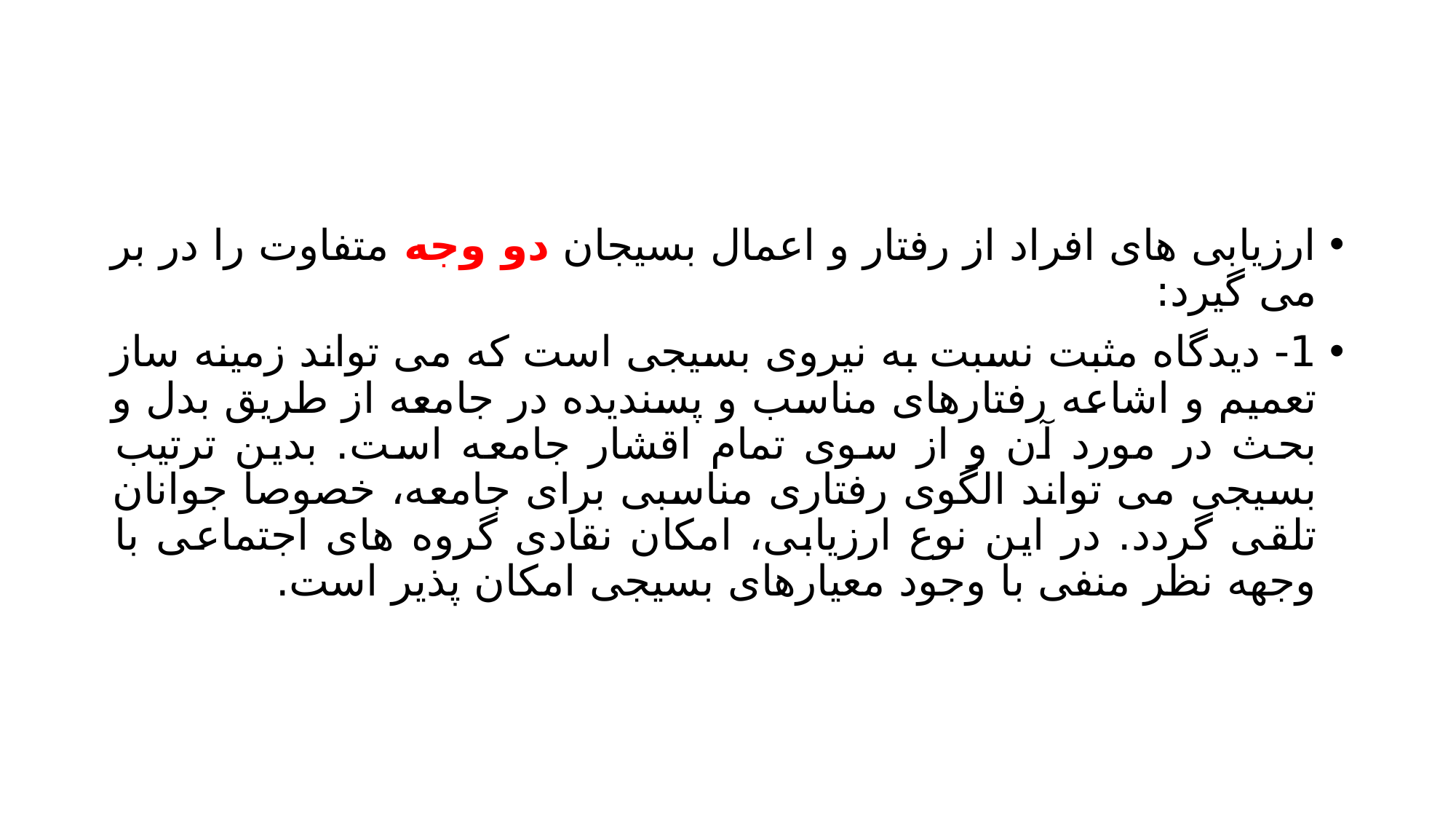

#
ارزیابی های افراد از رفتار و اعمال بسیجان دو وجه متفاوت را در بر می گیرد:
1- دیدگاه مثبت نسبت به نیروی بسیجی است که می تواند زمینه ساز تعمیم و اشاعه رفتارهای مناسب و پسندیده در جامعه از طریق بدل و بحث در مورد آن و از سوی تمام اقشار جامعه است. بدین ترتیب بسیجی می تواند الگوی رفتاری مناسبی برای جامعه، خصوصا جوانان تلقی گردد. در این نوع ارزیابی، امکان نقادی گروه های اجتماعی با وجهه نظر منفی با وجود معیارهای بسیجی امکان پذیر است.